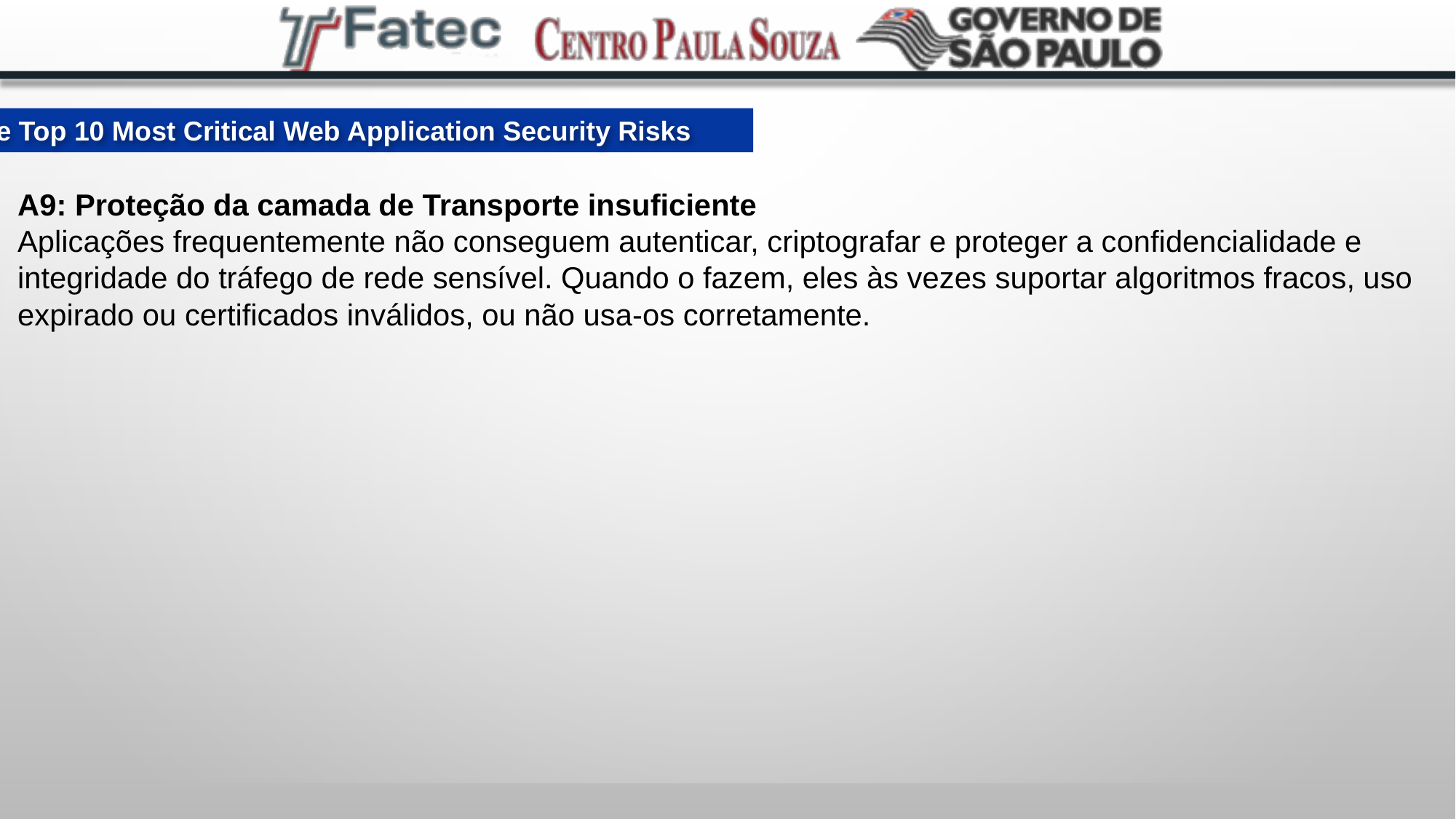

The Top 10 Most Critical Web Application Security Risks
A9: Proteção da camada de Transporte insuficiente
Aplicações frequentemente não conseguem autenticar, criptografar e proteger a confidencialidade e integridade do tráfego de rede sensível. Quando o fazem, eles às vezes suportar algoritmos fracos, uso expirado ou certificados inválidos, ou não usa-os corretamente.